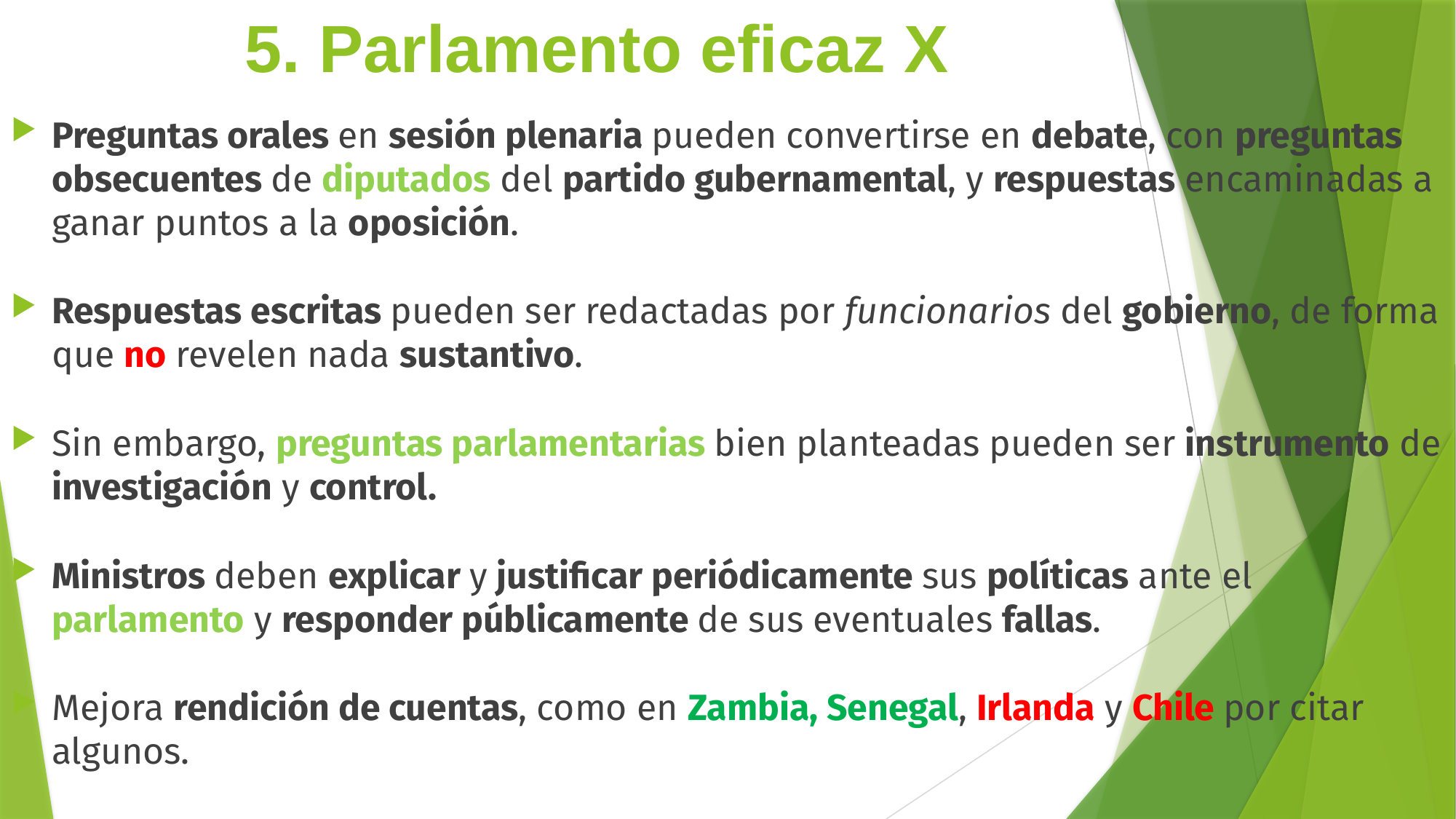

# 5. Parlamento eficaz X
Preguntas orales en sesión plenaria pueden convertirse en debate, con preguntas obsecuentes de diputados del partido gubernamental, y respuestas encaminadas a ganar puntos a la oposición.

Respuestas escritas pueden ser redactadas por funcionarios del gobierno, de forma que no revelen nada sustantivo.

Sin embargo, preguntas parlamentarias bien planteadas pueden ser instrumento de investigación y control.

Ministros deben explicar y justificar periódicamente sus políticas ante el parlamento y responder públicamente de sus eventuales fallas.

Mejora rendición de cuentas, como en Zambia, Senegal, Irlanda y Chile por citar algunos.